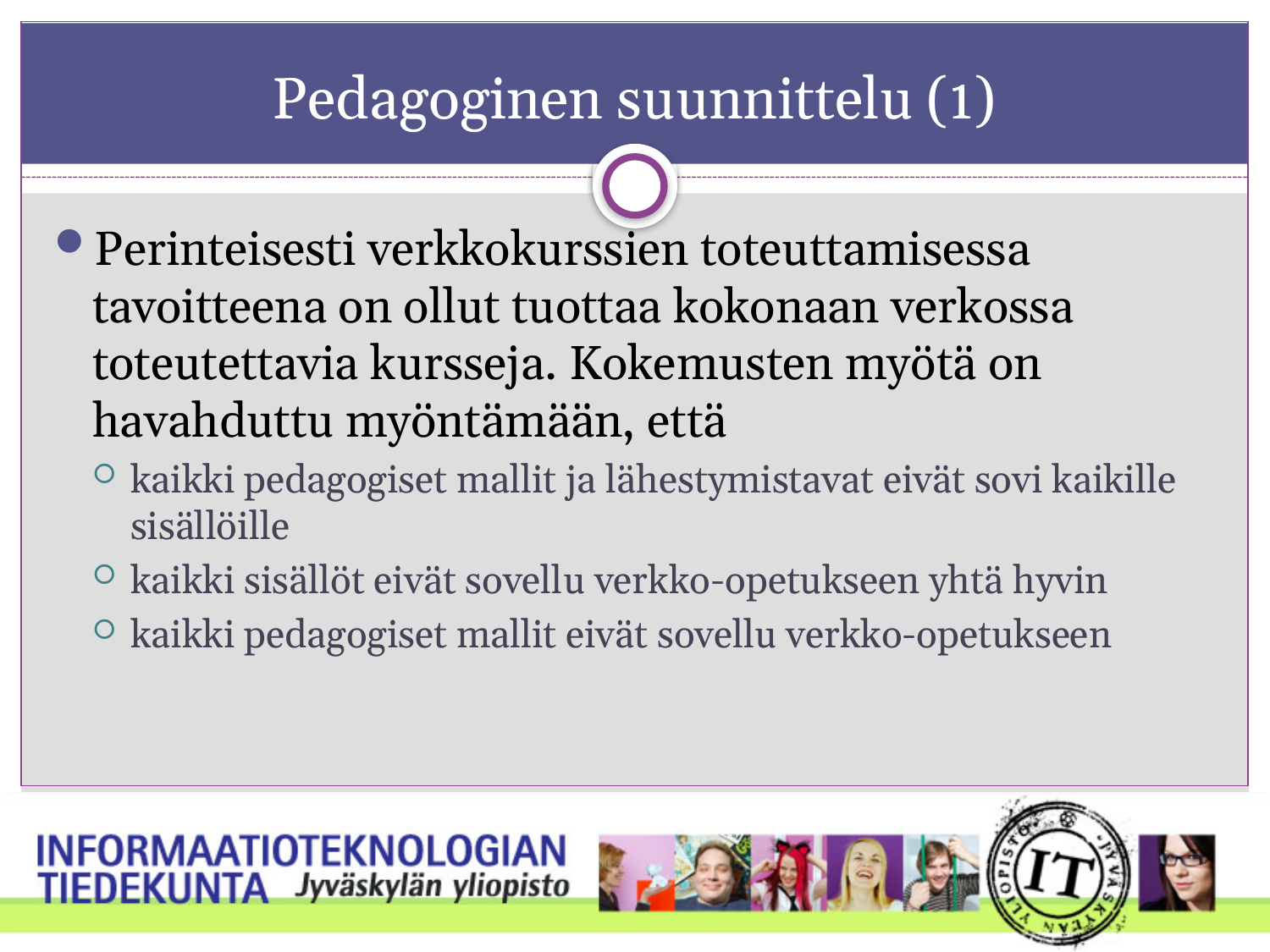

# Pedagoginen suunnittelu (1)
Perinteisesti verkkokurssien toteuttamisessa tavoitteena on ollut tuottaa kokonaan verkossa toteutettavia kursseja. Kokemusten myötä on havahduttu myöntämään, että
kaikki pedagogiset mallit ja lähestymistavat eivät sovi kaikille sisällöille
kaikki sisällöt eivät sovellu verkko-opetukseen yhtä hyvin
kaikki pedagogiset mallit eivät sovellu verkko-opetukseen